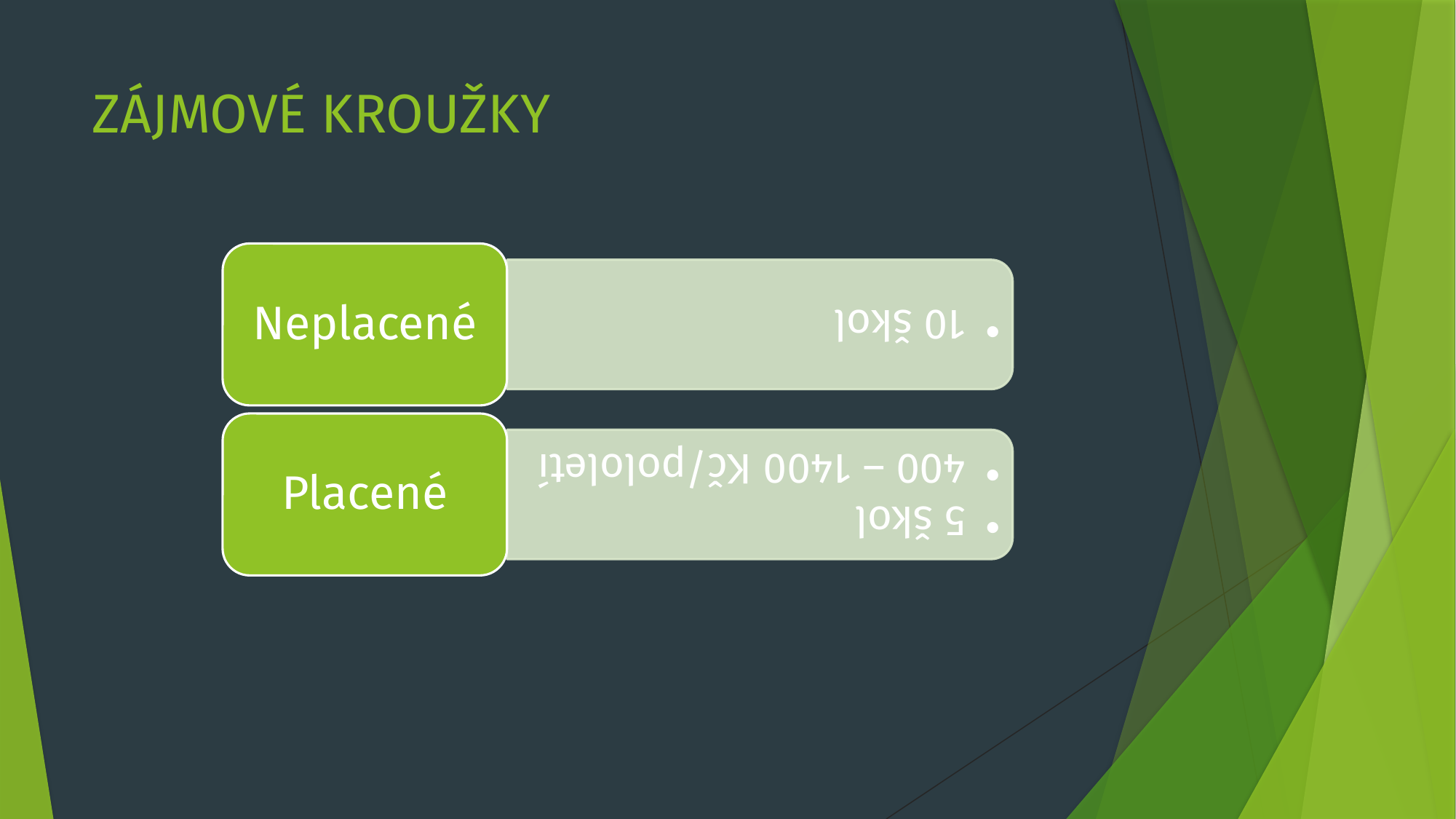

# ZÁJMOVÉ KROUŽKY
10 škol
Neplacené
5 škol
400 – 1400 Kč/pololetí
Placené